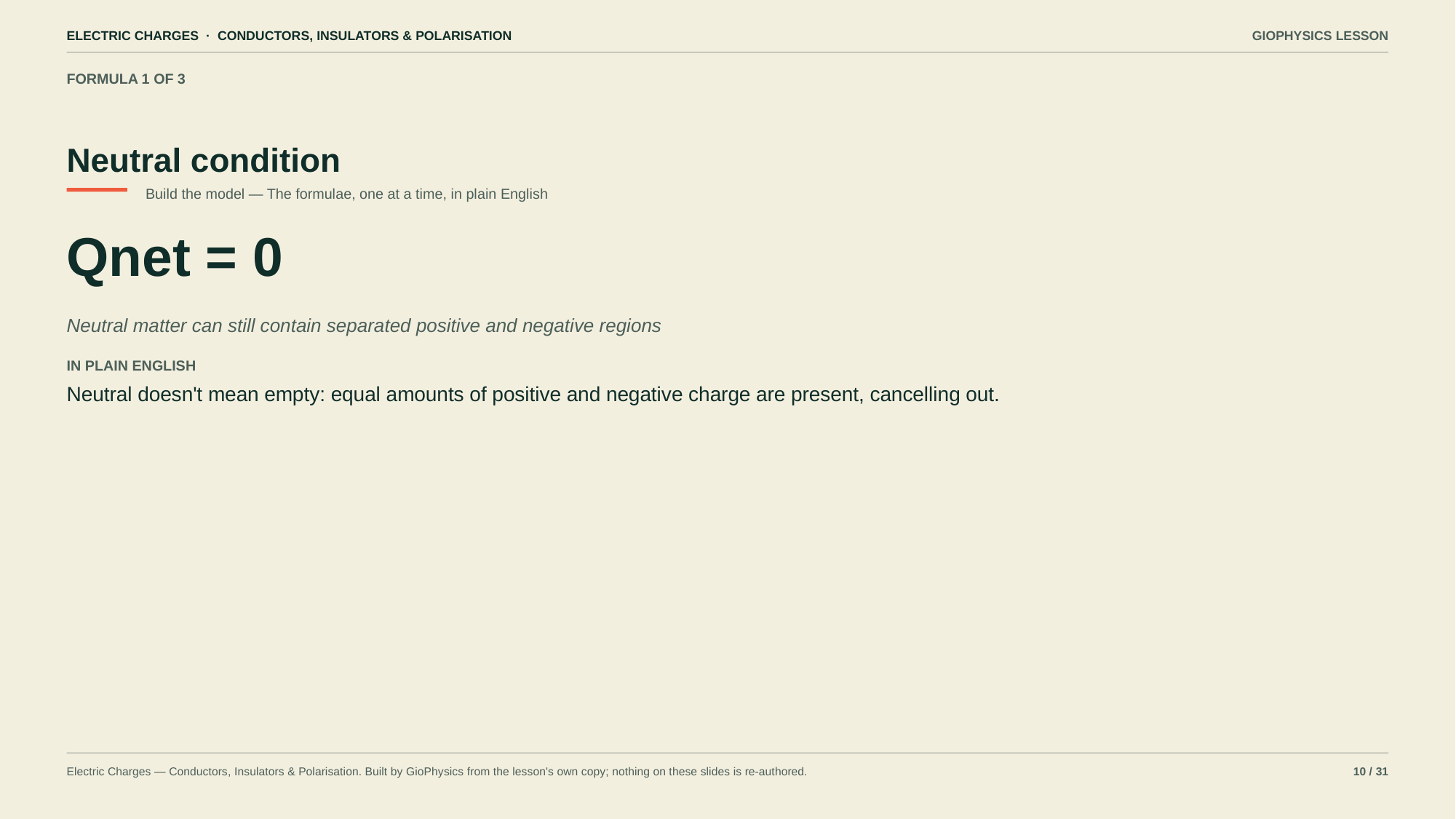

ELECTRIC CHARGES  ·  CONDUCTORS, INSULATORS & POLARISATION
GIOPHYSICS LESSON

FORMULA 1 OF 3
Neutral condition
Build the model — The formulae, one at a time, in plain English

Qnet = 0
Neutral matter can still contain separated positive and negative regions
IN PLAIN ENGLISH
Neutral doesn't mean empty: equal amounts of positive and negative charge are present, cancelling out.

Electric Charges — Conductors, Insulators & Polarisation. Built by GioPhysics from the lesson's own copy; nothing on these slides is re-authored.
10 / 31